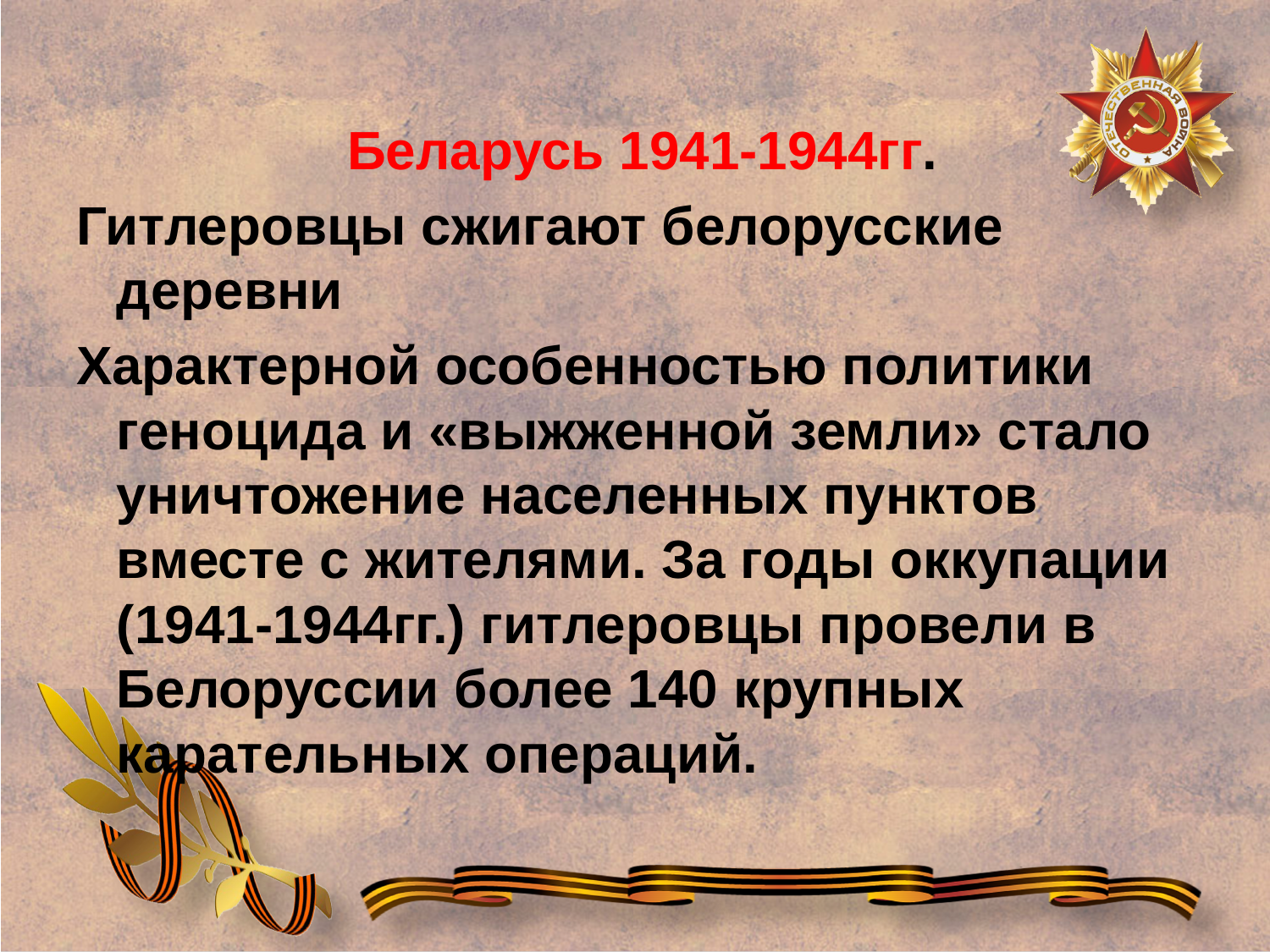

#
  Беларусь 1941-1944гг.
Гитлеровцы сжигают белорусские деревни
Характерной особенностью политики геноцида и «выжженной земли» стало уничтожение населенных пунктов вместе с жителями. За годы оккупации (1941-1944гг.) гитлеровцы провели в Белоруссии более 140 крупных карательных операций.